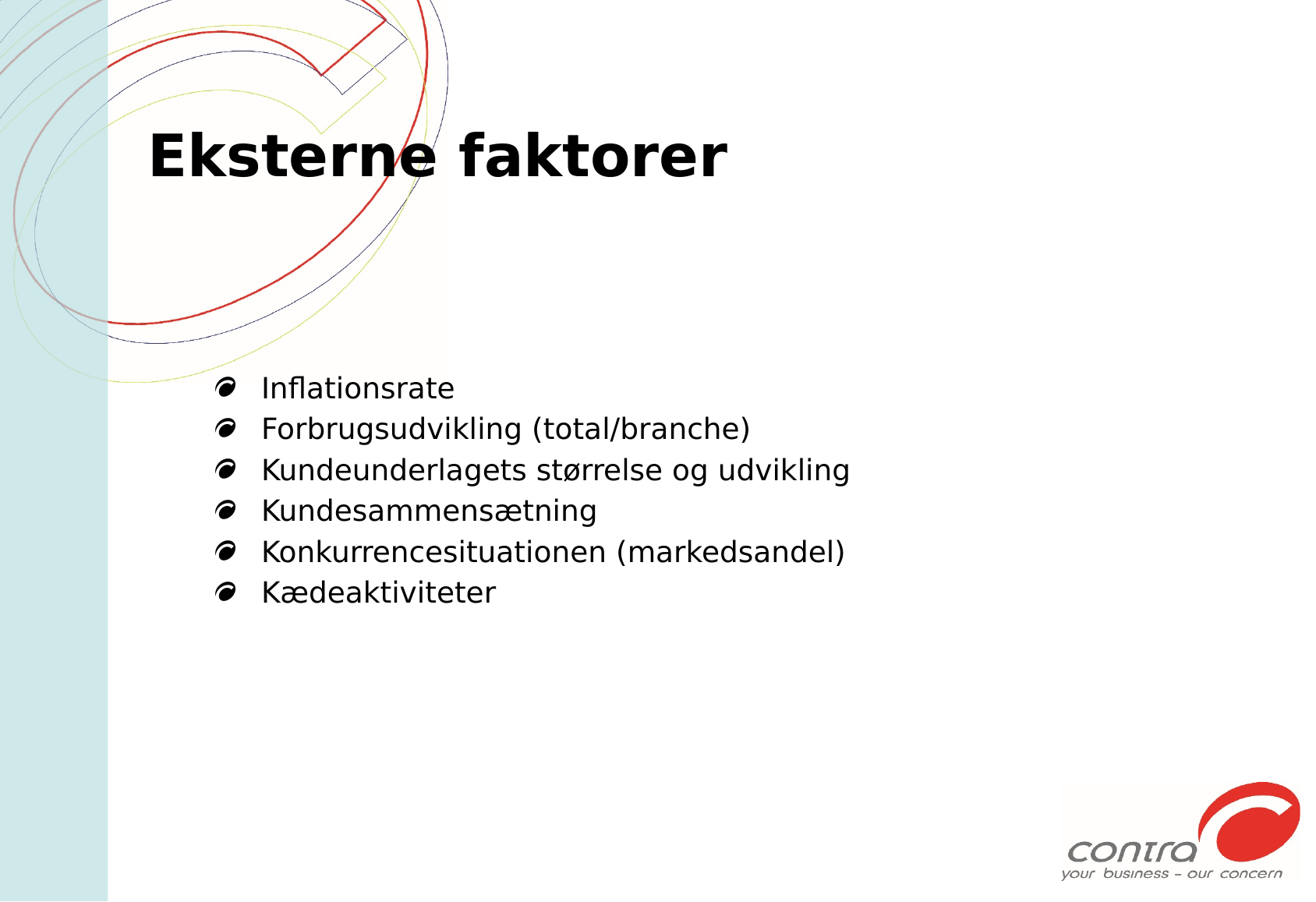

# Eksterne faktorer
Inflationsrate
Forbrugsudvikling (total/branche)
Kundeunderlagets størrelse og udvikling
Kundesammensætning
Konkurrencesituationen (markedsandel)
Kædeaktiviteter